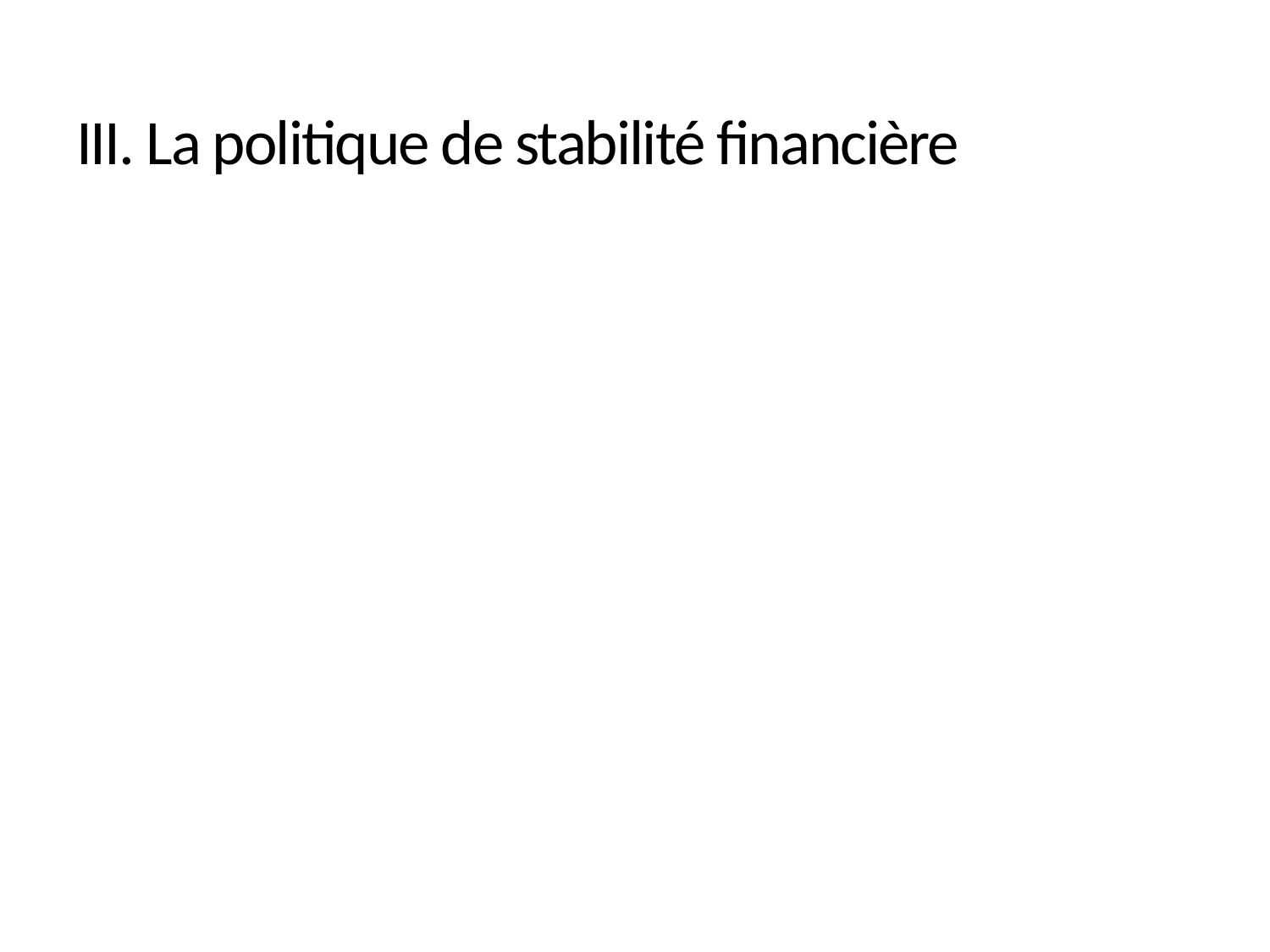

# III. La politique de stabilité financière